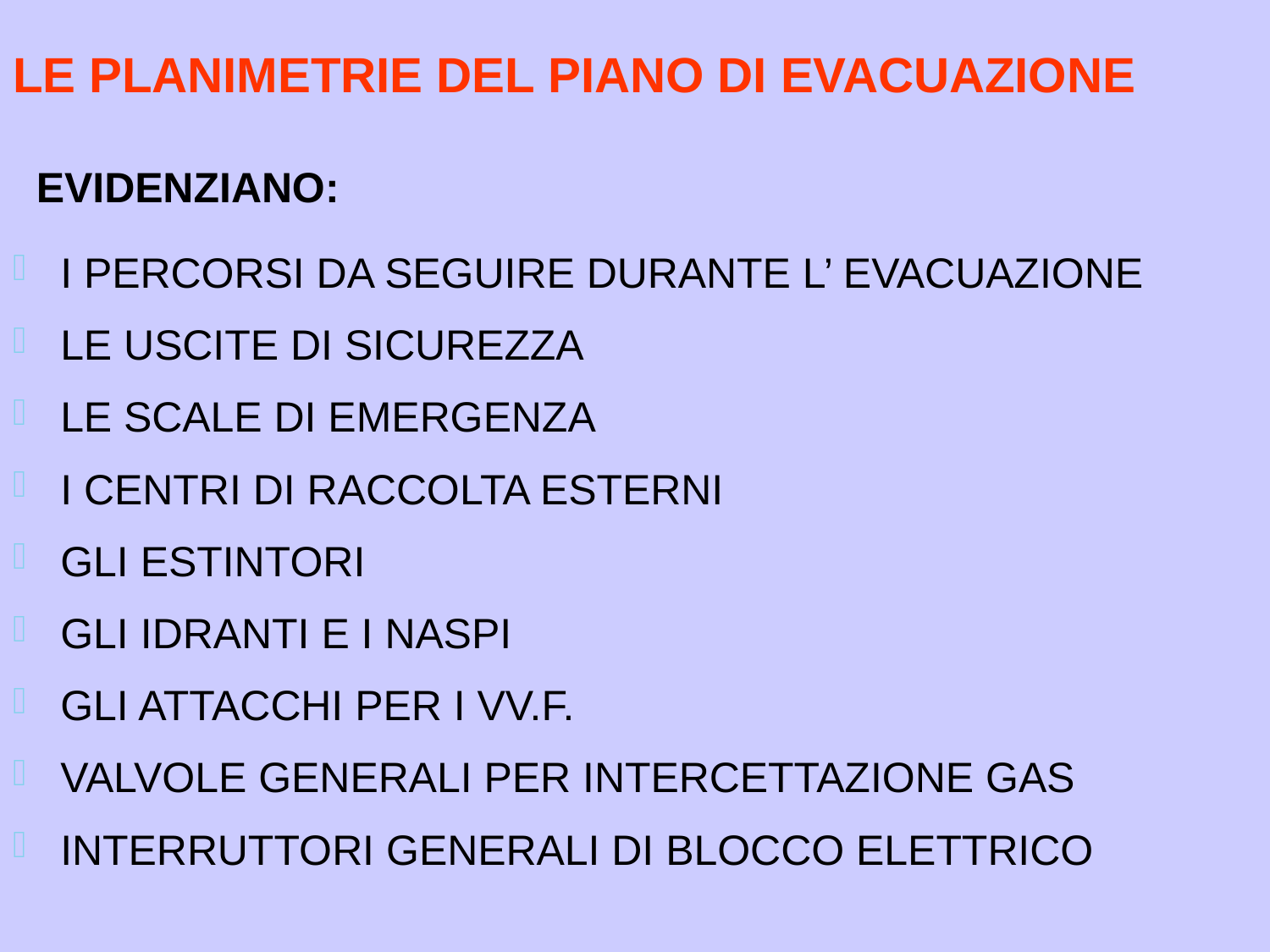

LE PLANIMETRIE DEL PIANO DI EVACUAZIONE

  EVIDENZIANO:

I PERCORSI DA SEGUIRE DURANTE L’ EVACUAZIONE

LE USCITE DI SICUREZZA

LE SCALE DI EMERGENZA

I CENTRI DI RACCOLTA ESTERNI

GLI ESTINTORI

GLI IDRANTI E I NASPI

GLI ATTACCHI PER I VV.F.

VALVOLE GENERALI PER INTERCETTAZIONE GAS

INTERRUTTORI GENERALI DI BLOCCO ELETTRICO